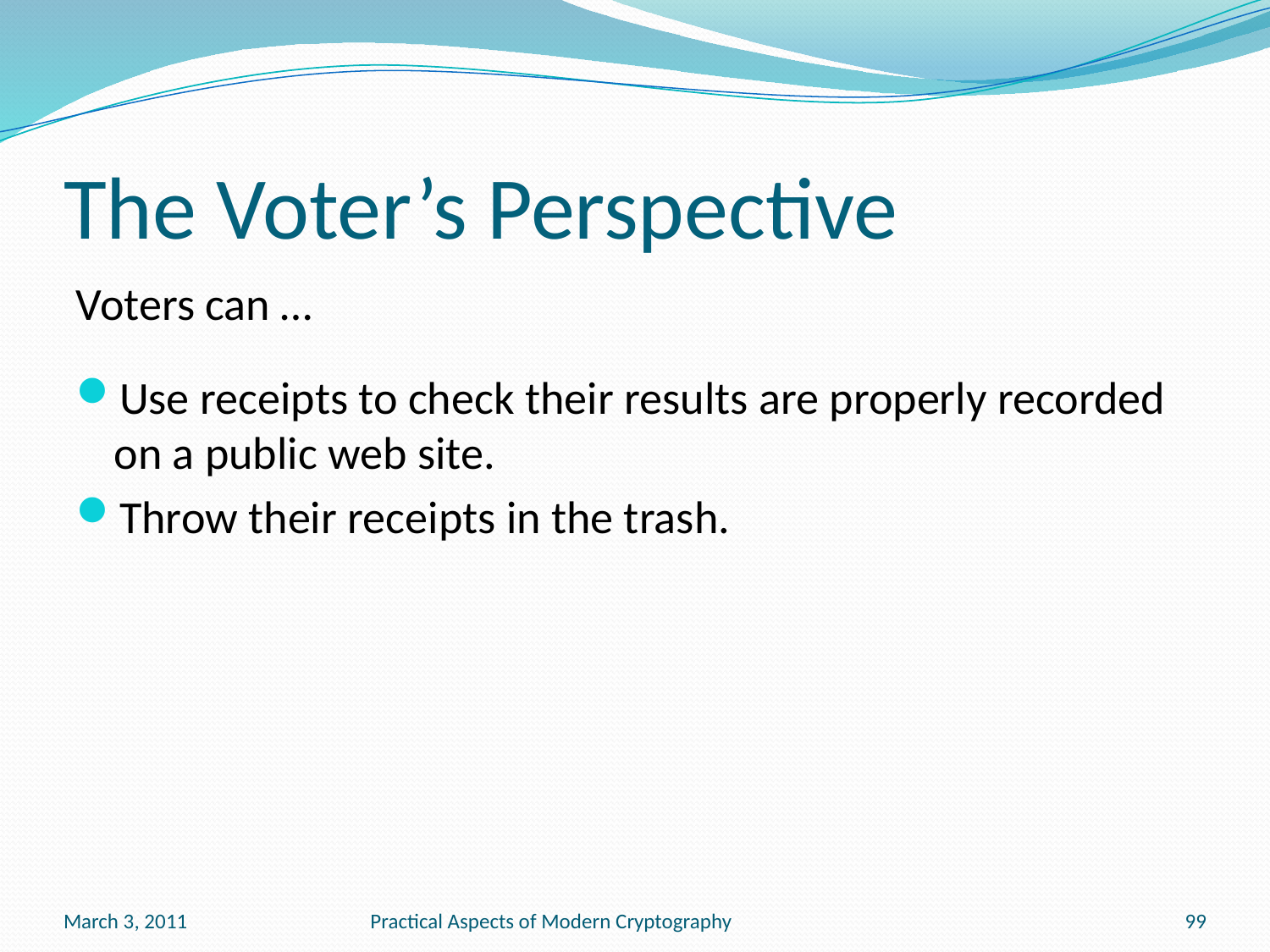

# The Voter’s Perspective
Voters can …

Use receipts to check their results are properly recorded on a public web site.
Throw their receipts in the trash.
March 3, 2011
Practical Aspects of Modern Cryptography
99